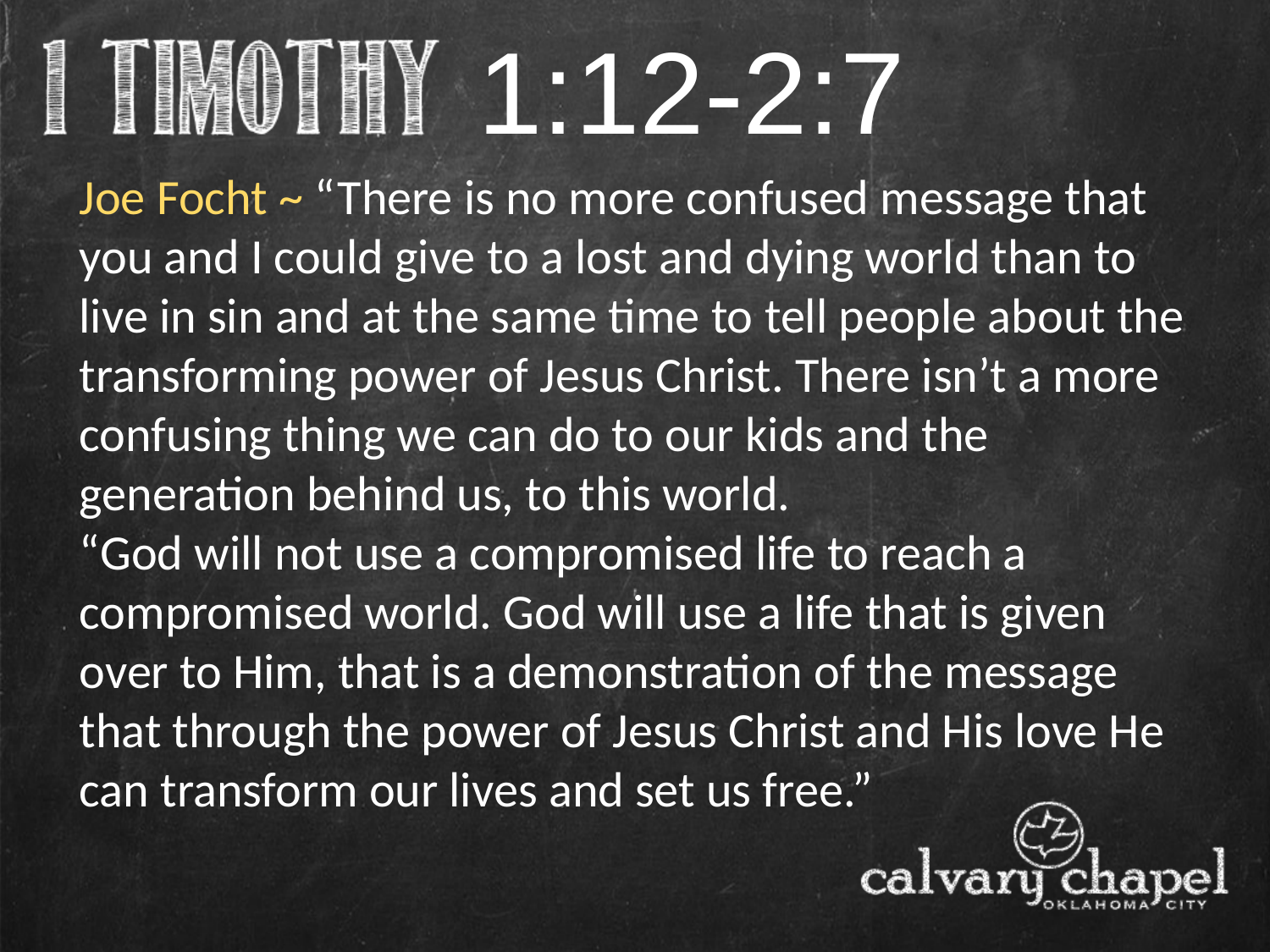

1:12-2:7
Joe Focht ~ “There is no more confused message that you and I could give to a lost and dying world than to live in sin and at the same time to tell people about the transforming power of Jesus Christ. There isn’t a more confusing thing we can do to our kids and the generation behind us, to this world.
“God will not use a compromised life to reach a compromised world. God will use a life that is given over to Him, that is a demonstration of the message that through the power of Jesus Christ and His love He can transform our lives and set us free.”